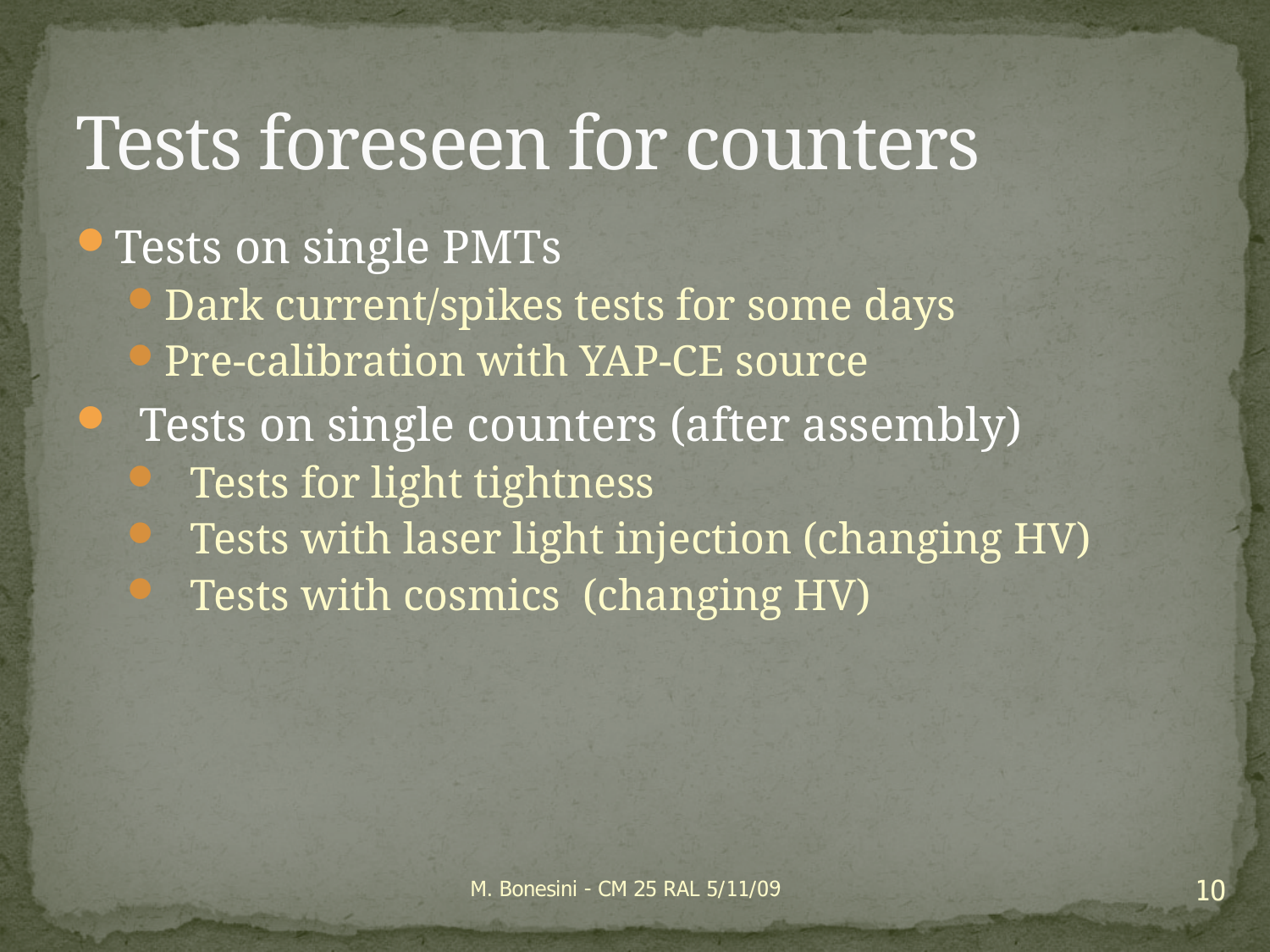

# Tests foreseen for counters
Tests on single PMTs
Dark current/spikes tests for some days
Pre-calibration with YAP-CE source
Tests on single counters (after assembly)
Tests for light tightness
Tests with laser light injection (changing HV)
Tests with cosmics  (changing HV)
10
M. Bonesini - CM 25 RAL 5/11/09